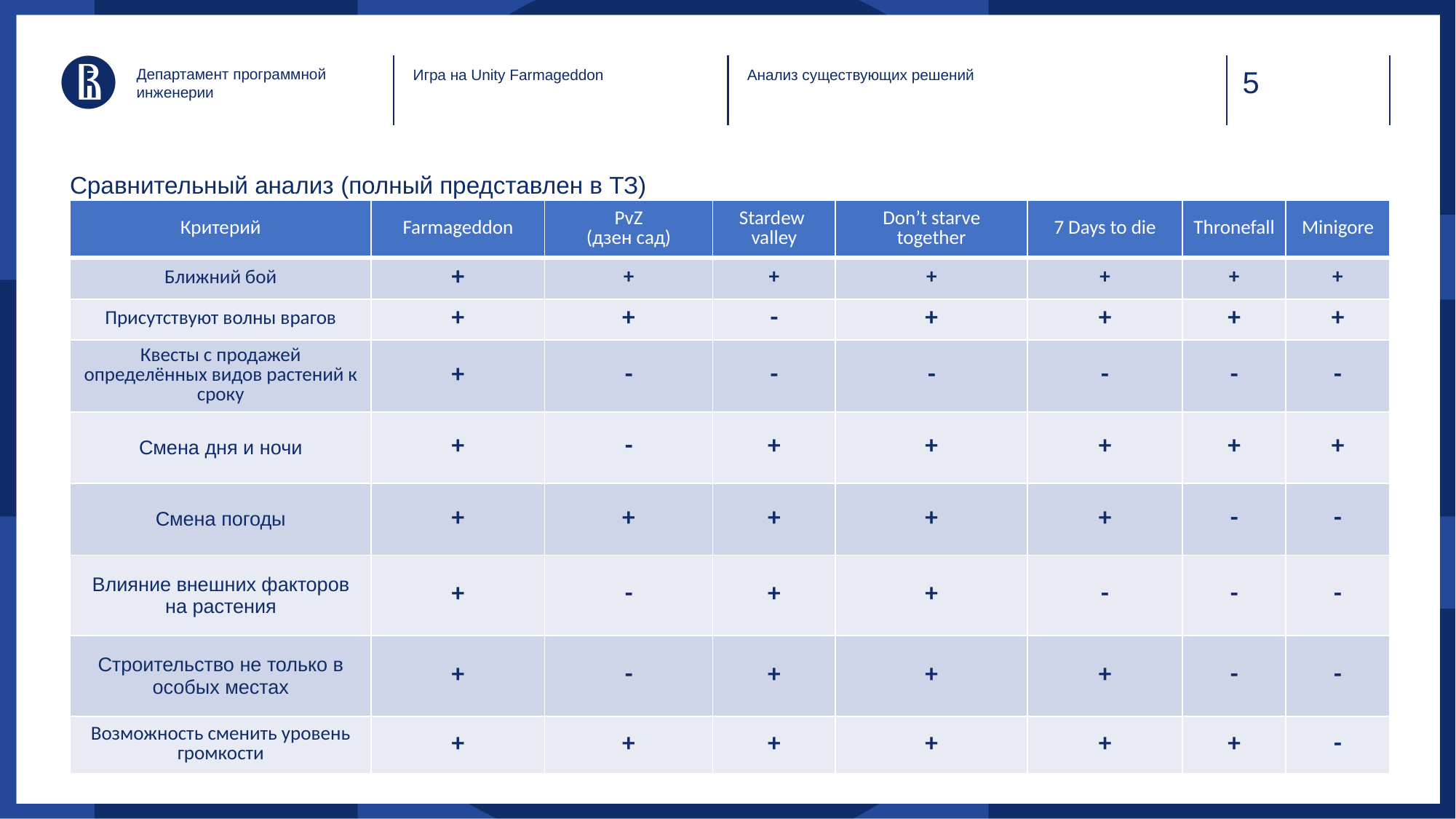

Департамент программной инженерии
Игра на Unity Farmageddon
Анализ существующих решений
Сравнительный анализ (полный представлен в ТЗ)
| Критерий | Farmageddon | PvZ (дзен сад) | Stardew valley | Don’t starve together | 7 Days to die | Thronefall | Minigore |
| --- | --- | --- | --- | --- | --- | --- | --- |
| Ближний бой | + | + | + | + | + | + | + |
| Присутствуют волны врагов | + | + | - | + | + | + | + |
| Квесты с продажей определённых видов растений к сроку | + | - | - | - | - | - | - |
| Смена дня и ночи | + | - | + | + | + | + | + |
| Смена погоды | + | + | + | + | + | - | - |
| Влияние внешних факторов на растения | + | - | + | + | - | - | - |
| Строительство не только в особых местах | + | - | + | + | + | - | - |
| Возможность сменить уровень громкости | + | + | + | + | + | + | - |